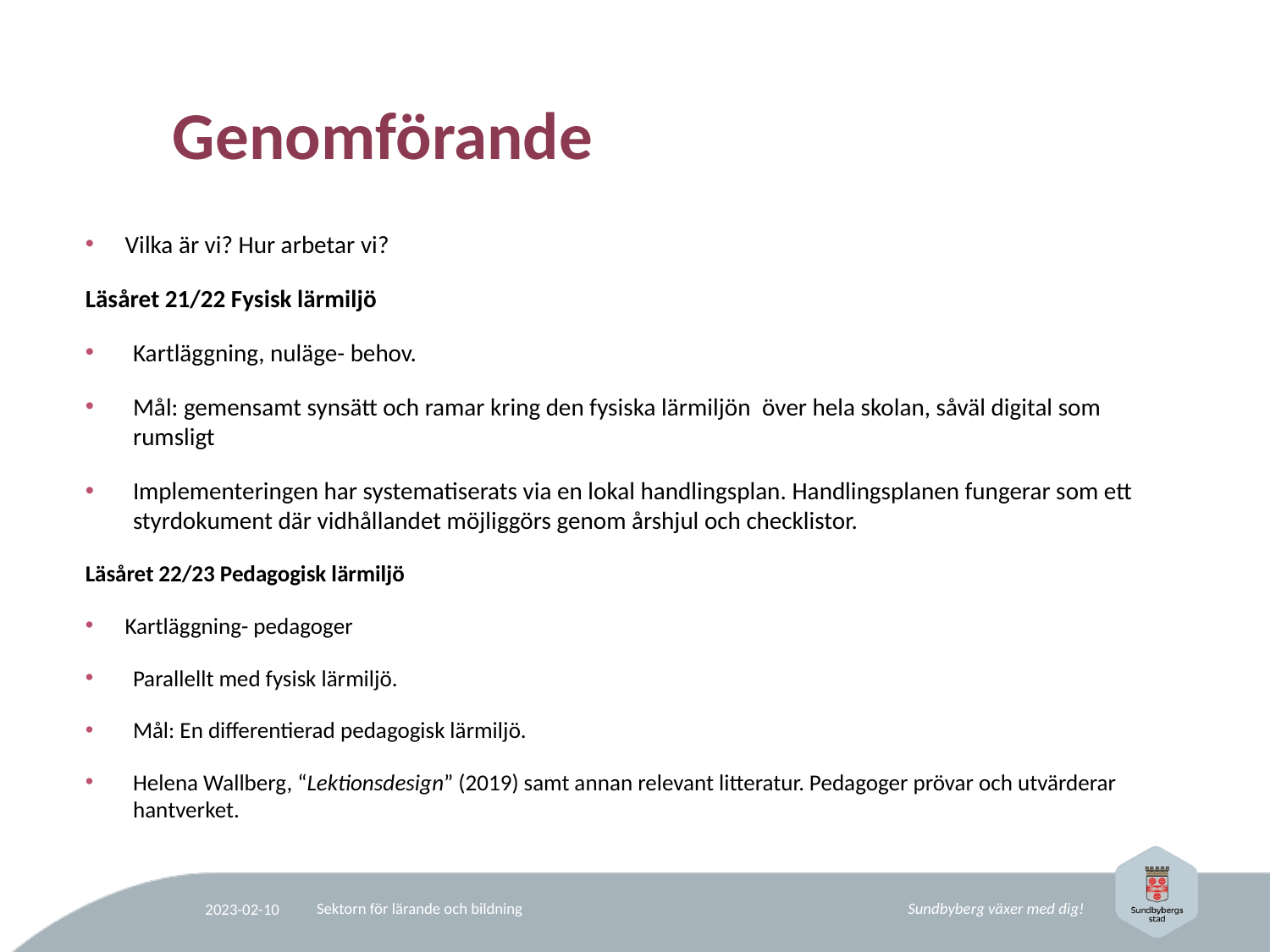

# Genomförande
Vilka är vi? Hur arbetar vi?
Läsåret 21/22 Fysisk lärmiljö
Kartläggning, nuläge- behov.
Mål: gemensamt synsätt och ramar kring den fysiska lärmiljön  över hela skolan, såväl digital som rumsligt
Implementeringen har systematiserats via en lokal handlingsplan. Handlingsplanen fungerar som ett styrdokument där vidhållandet möjliggörs genom årshjul och checklistor.
Läsåret 22/23 Pedagogisk lärmiljö
Kartläggning- pedagoger
Parallellt med fysisk lärmiljö.
Mål: En differentierad pedagogisk lärmiljö.
Helena Wallberg, “Lektionsdesign” (2019) samt annan relevant litteratur. Pedagoger prövar och utvärderar hantverket.

Sektorn för lärande och bildning
2023-02-10